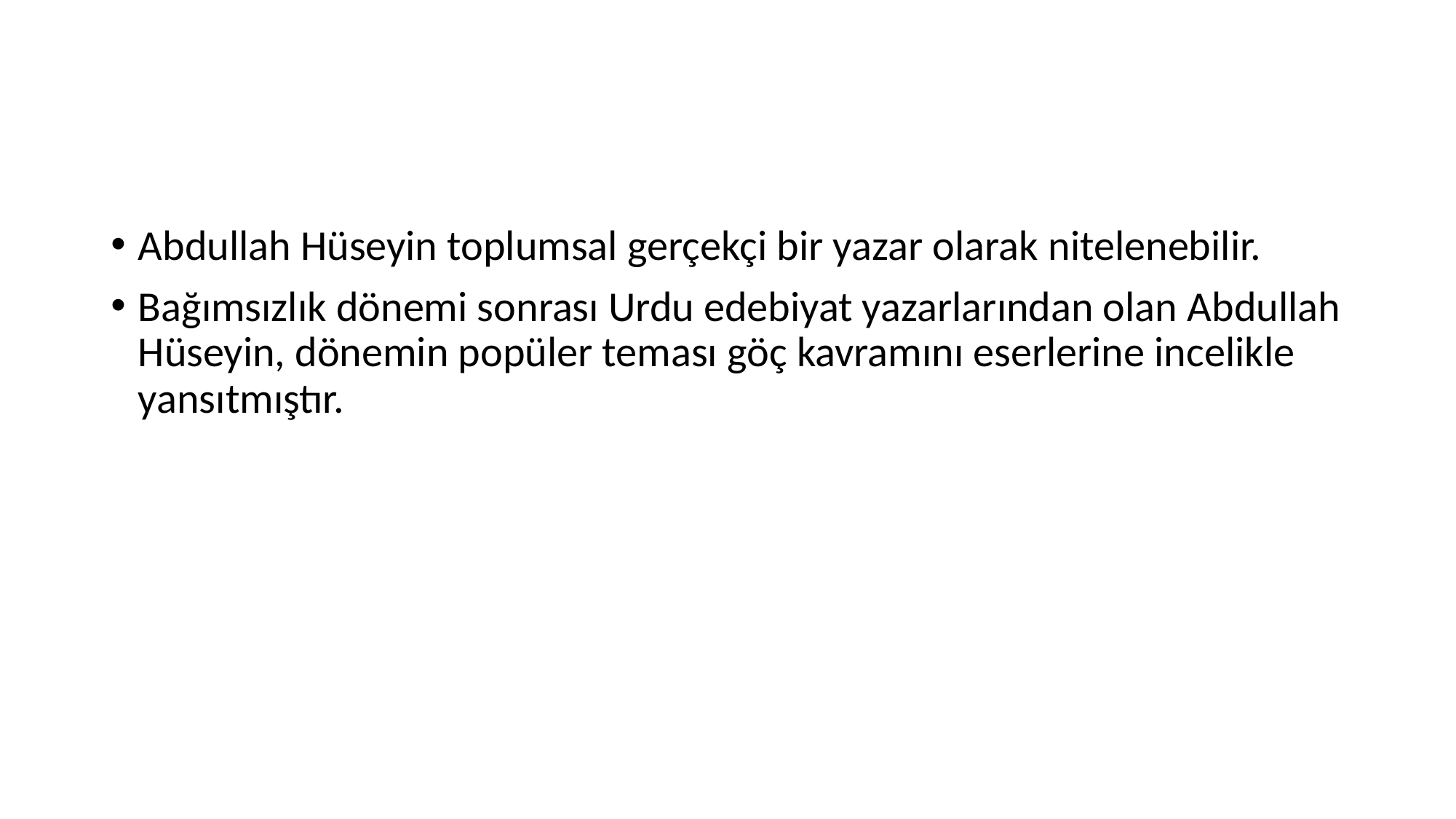

#
Abdullah Hüseyin toplumsal gerçekçi bir yazar olarak nitelenebilir.
Bağımsızlık dönemi sonrası Urdu edebiyat yazarlarından olan Abdullah Hüseyin, dönemin popüler teması göç kavramını eserlerine incelikle yansıtmıştır.